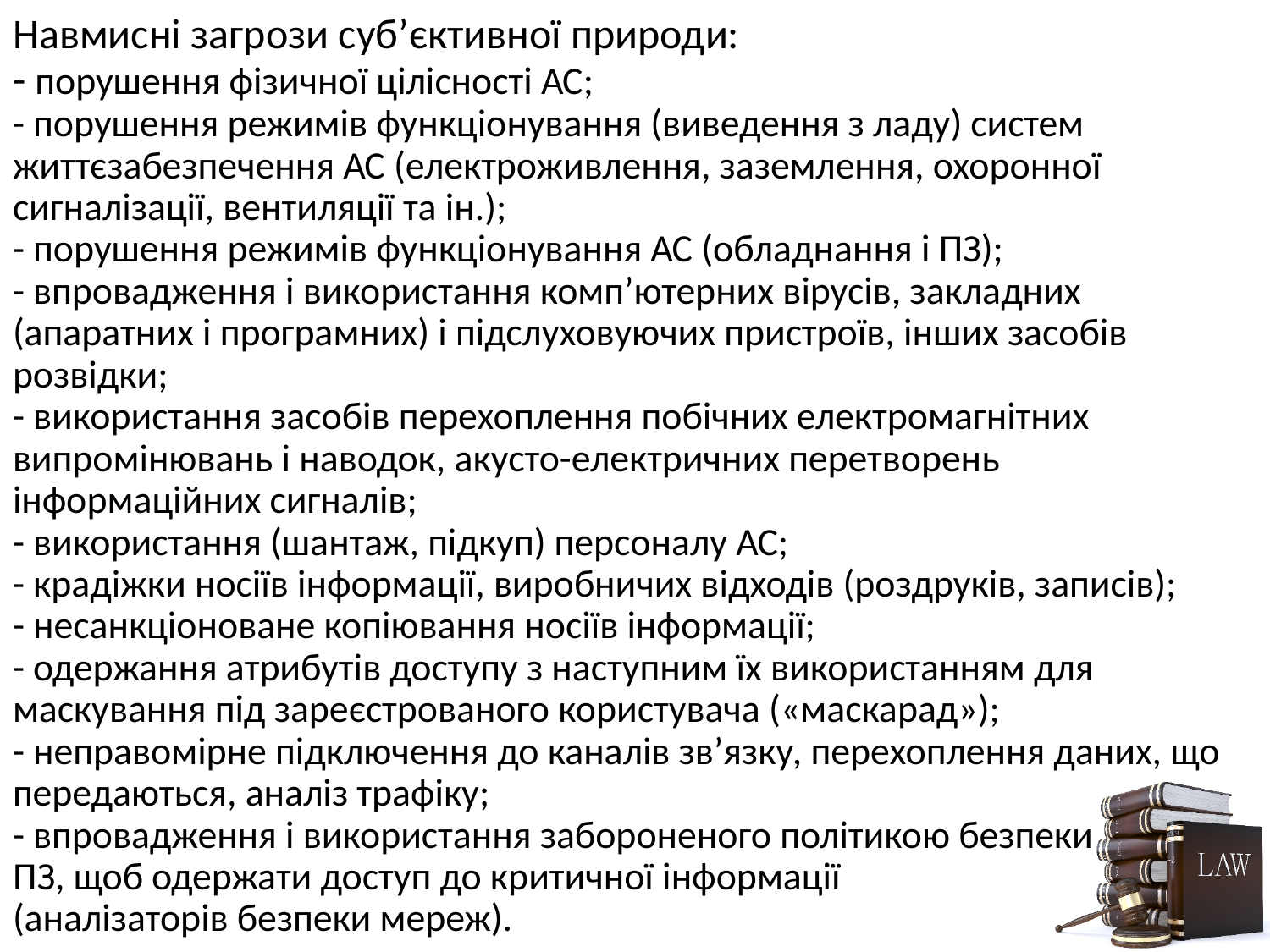

# Навмисні загрози суб’єктивної природи: - порушення фізичної цілісності АС; - порушення режимів функціонування (виведення з ладу) систем життєзабезпечення АС (електроживлення, заземлення, охоронної сигналізації, вентиляції та ін.); - порушення режимів функціонування АС (обладнання і ПЗ); - впровадження і використання комп’ютерних вірусів, закладних (апаратних і програмних) і підслуховуючих пристроїв, інших засобів розвідки; - використання засобів перехоплення побічних електромагнітних випромінювань і наводок, акусто-електричних перетворень інформаційних сигналів; - використання (шантаж, підкуп) персоналу АС; - крадіжки носіїв інформації, виробничих відходів (роздруків, записів); - несанкціоноване копіювання носіїв інформації; - одержання атрибутів доступу з наступним їх використанням для маскування під зареєстрованого користувача («маскарад»); - неправомірне підключення до каналів зв’язку, перехоплення даних, що передаються, аналіз трафіку; - впровадження і використання забороненого політикою безпеки ПЗ, щоб одержати доступ до критичної інформації (аналізаторів безпеки мереж).